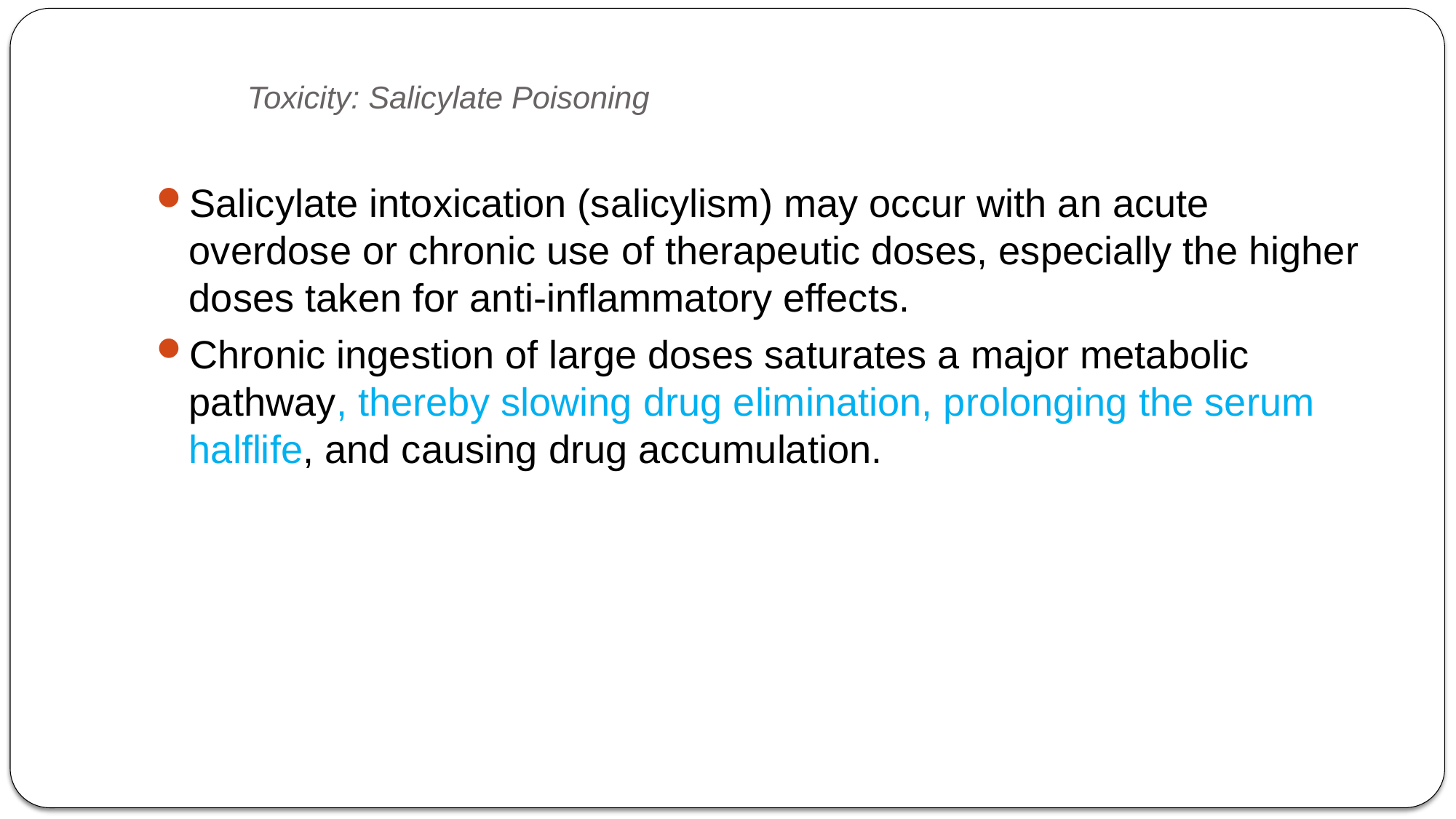

# Toxicity: Salicylate Poisoning
Salicylate intoxication (salicylism) may occur with an acute overdose or chronic use of therapeutic doses, especially the higher doses taken for anti-inflammatory effects.
Chronic ingestion of large doses saturates a major metabolic pathway, thereby slowing drug elimination, prolonging the serum halflife, and causing drug accumulation.